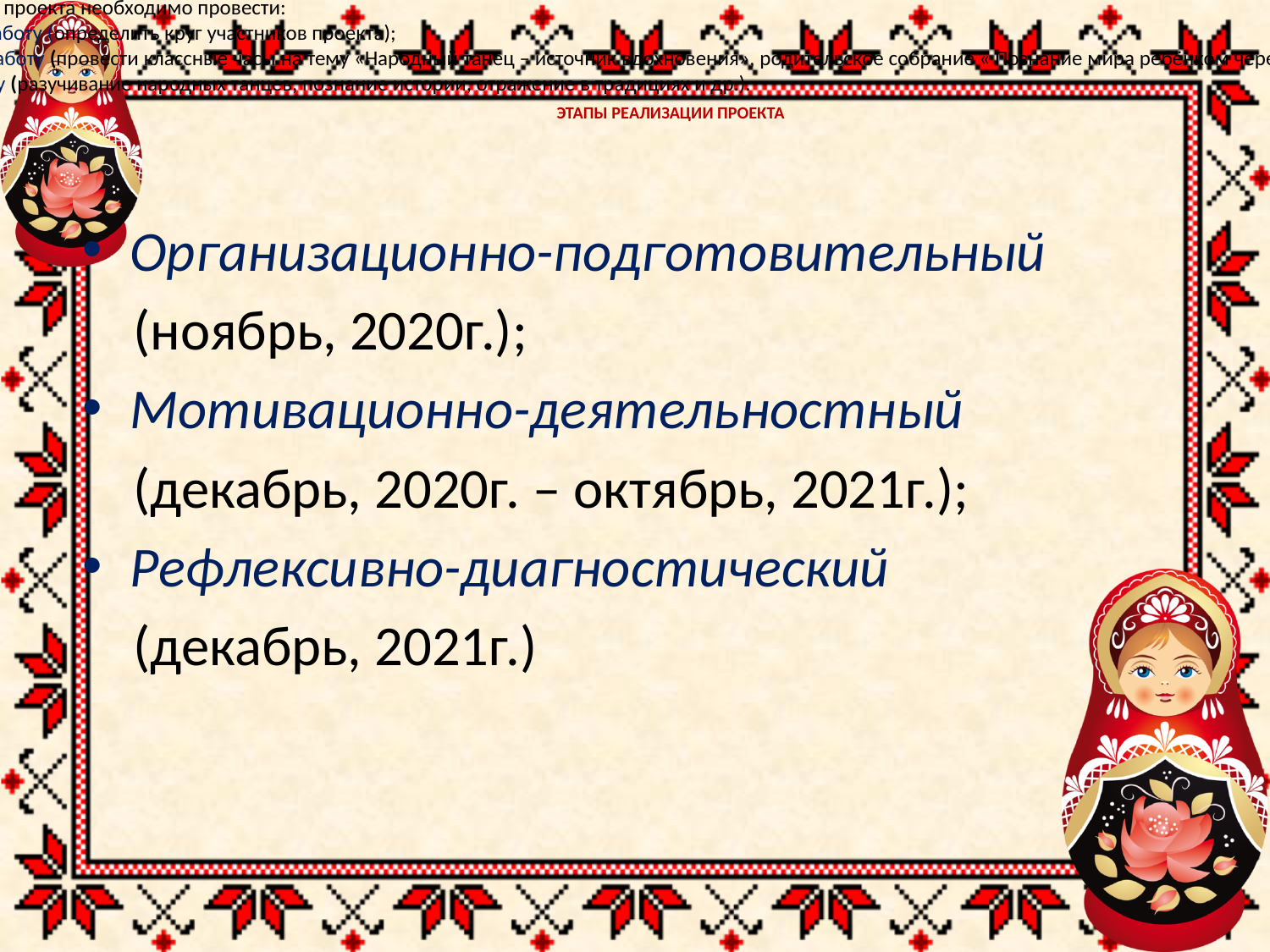

Проектное решение:
В рамках реализации проекта необходимо провести:
организационную работу (определить круг участников проекта);
просветительскую работу (провести классные часы на тему «Народный танец – источник вдохновения», родительское собрание « Познание мира ребёнком через народный танец»);
практическую работу (разучивание народных танцев, познание истории, отражение в традициях и др.).
# ЭТАПЫ РЕАЛИЗАЦИИ ПРОЕКТА
Организационно-подготовительный
    (ноябрь, 2020г.);
Мотивационно-деятельностный
    (декабрь, 2020г. – октябрь, 2021г.);
Рефлексивно-диагностический
    (декабрь, 2021г.)